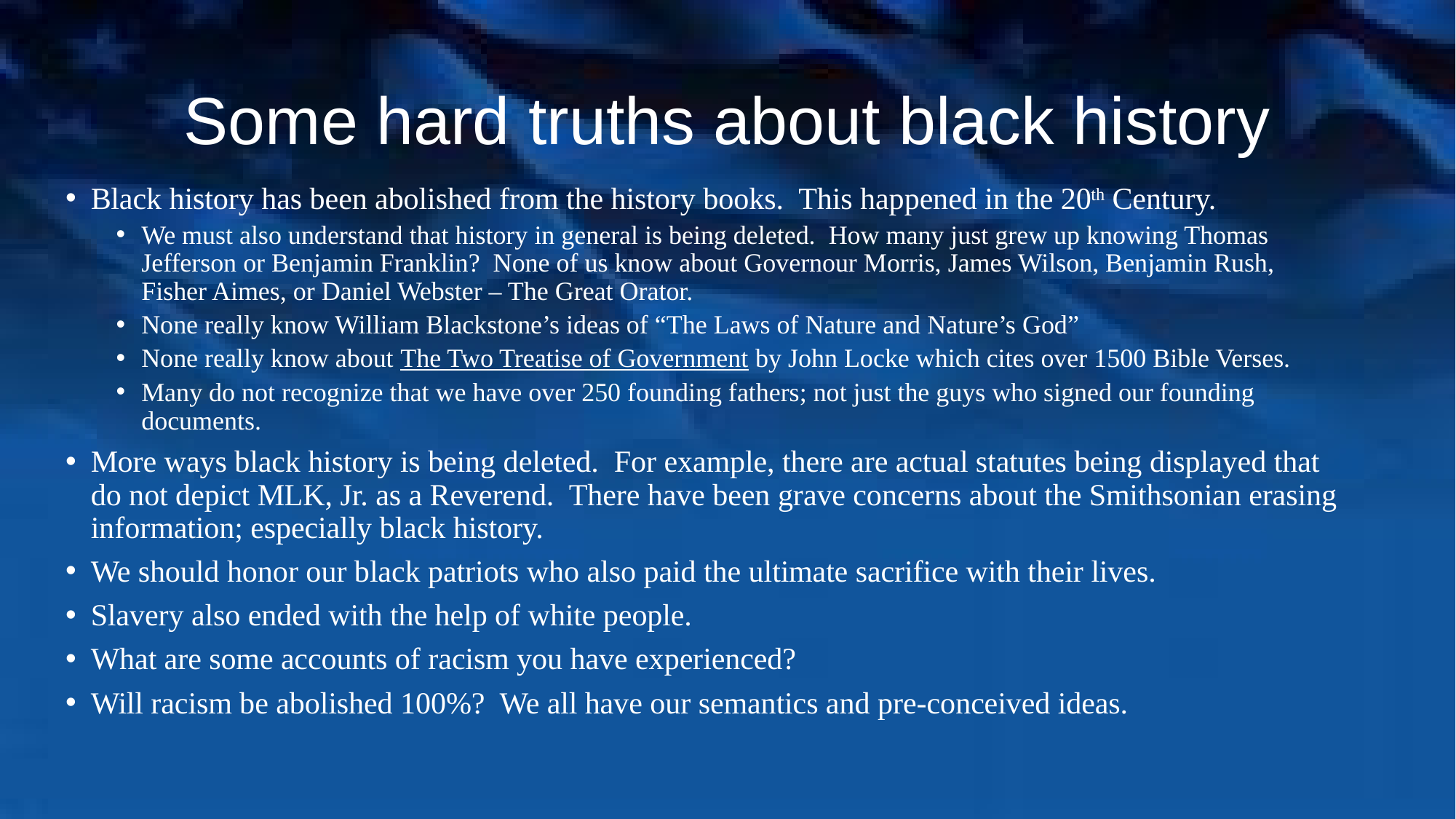

# Some hard truths about black history
Black history has been abolished from the history books.  This happened in the 20th Century.
We must also understand that history in general is being deleted.  How many just grew up knowing Thomas Jefferson or Benjamin Franklin?  None of us know about Governour Morris, James Wilson, Benjamin Rush, Fisher Aimes, or Daniel Webster – The Great Orator.
None really know William Blackstone’s ideas of “The Laws of Nature and Nature’s God”
None really know about The Two Treatise of Government by John Locke which cites over 1500 Bible Verses.
Many do not recognize that we have over 250 founding fathers; not just the guys who signed our founding documents.
More ways black history is being deleted.  For example, there are actual statutes being displayed that do not depict MLK, Jr. as a Reverend.  There have been grave concerns about the Smithsonian erasing information; especially black history.
We should honor our black patriots who also paid the ultimate sacrifice with their lives.
Slavery also ended with the help of white people.
What are some accounts of racism you have experienced?
Will racism be abolished 100%?  We all have our semantics and pre-conceived ideas.